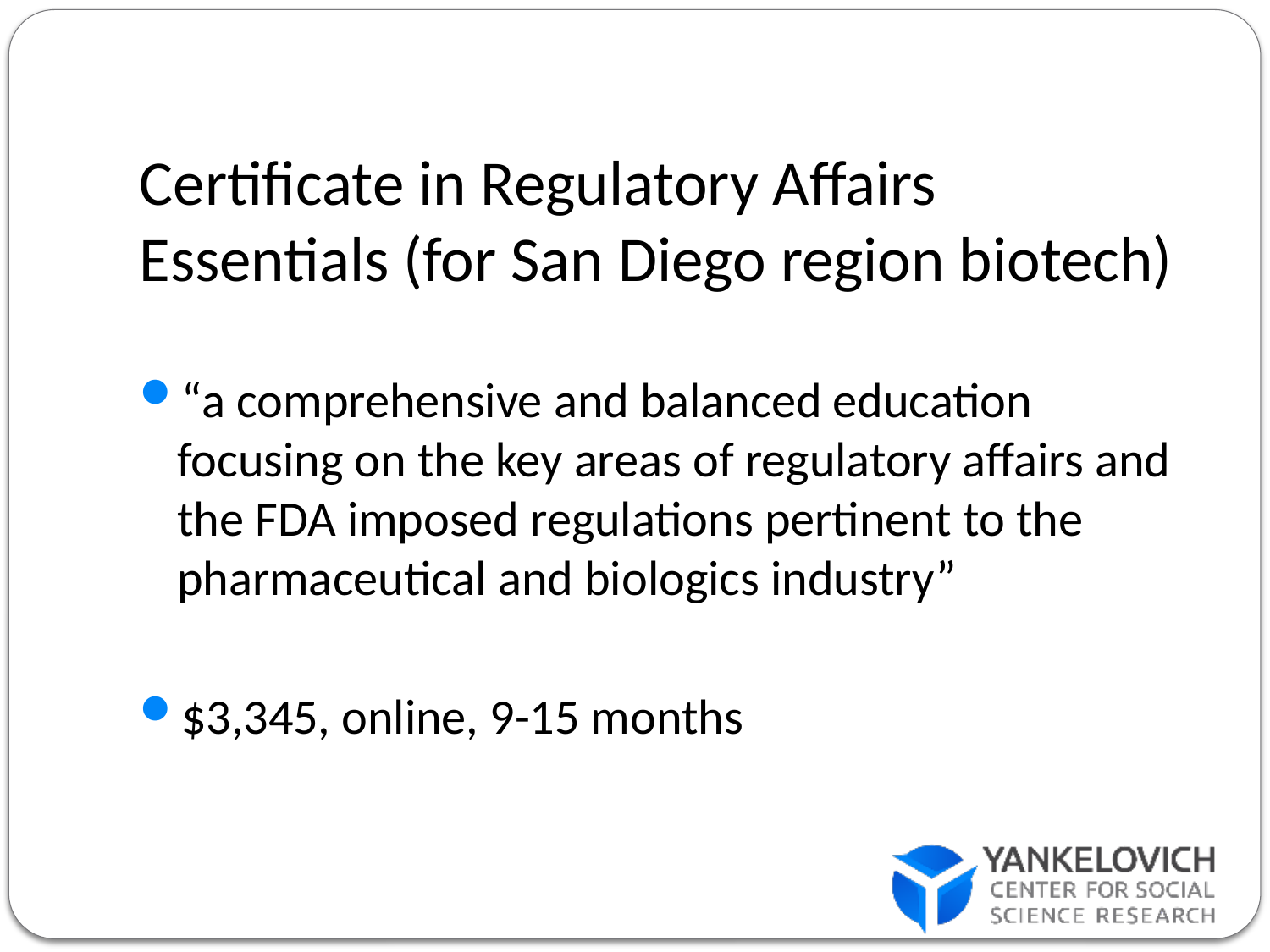

# Certificate in Regulatory Affairs Essentials (for San Diego region biotech)
“a comprehensive and balanced education focusing on the key areas of regulatory affairs and the FDA imposed regulations pertinent to the pharmaceutical and biologics industry”

$3,345, online, 9-15 months